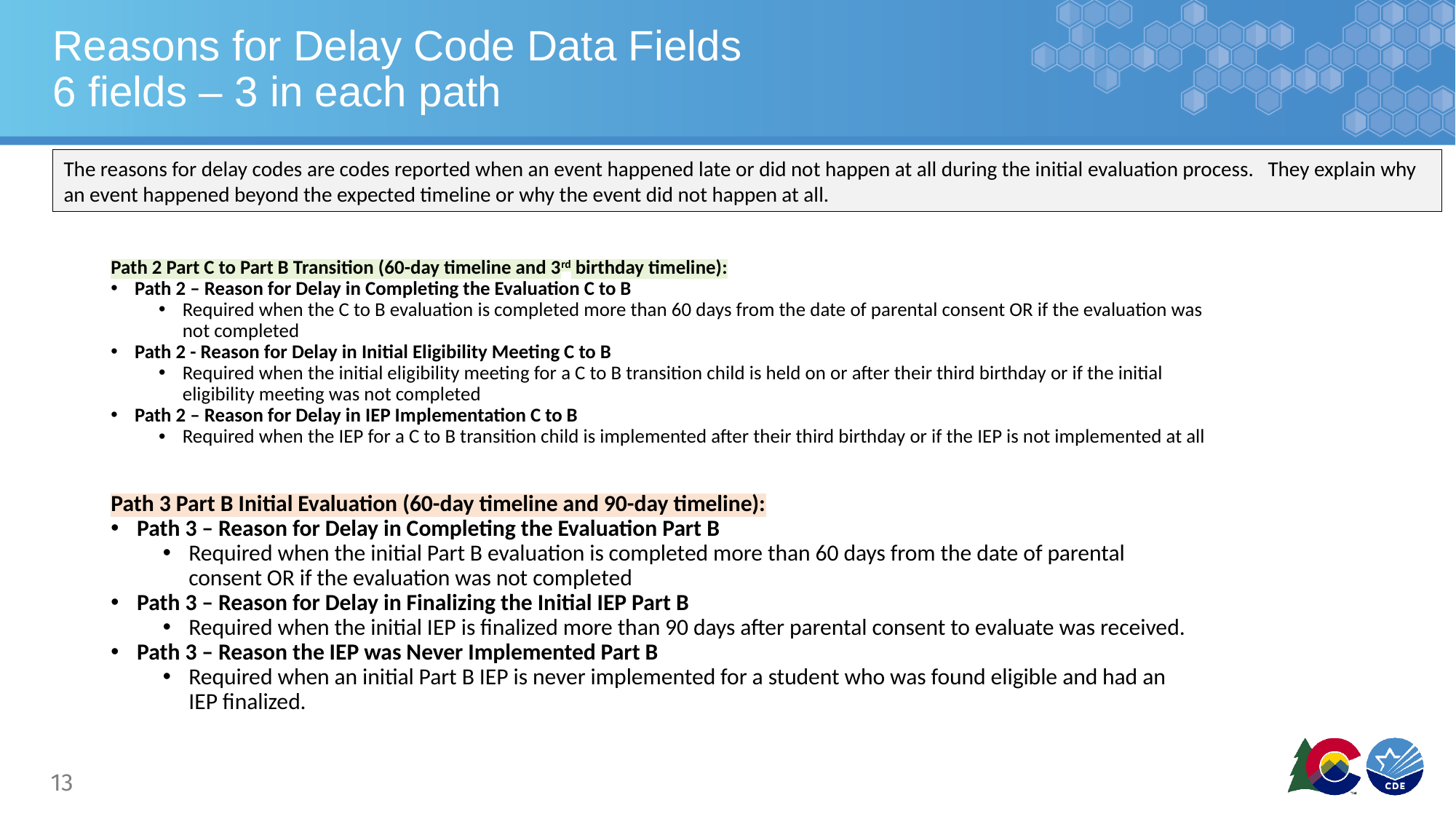

# Reasons for Delay Code Data Fields 6 fields – 3 in each path
The reasons for delay codes are codes reported when an event happened late or did not happen at all during the initial evaluation process.   They explain why an event happened beyond the expected timeline or why the event did not happen at all.
Path 2 Part C to Part B Transition (60-day timeline and 3rd birthday timeline):
Path 2 – Reason for Delay in Completing the Evaluation C to B
Required when the C to B evaluation is completed more than 60 days from the date of parental consent OR if the evaluation was not completed
Path 2 - Reason for Delay in Initial Eligibility Meeting C to B
Required when the initial eligibility meeting for a C to B transition child is held on or after their third birthday or if the initial eligibility meeting was not completed
Path 2 – Reason for Delay in IEP Implementation C to B
Required when the IEP for a C to B transition child is implemented after their third birthday or if the IEP is not implemented at all

Path 3 Part B Initial Evaluation (60-day timeline and 90-day timeline):
Path 3 – Reason for Delay in Completing the Evaluation Part B
Required when the initial Part B evaluation is completed more than 60 days from the date of parental consent OR if the evaluation was not completed
Path 3 – Reason for Delay in Finalizing the Initial IEP Part B
Required when the initial IEP is finalized more than 90 days after parental consent to evaluate was received.
Path 3 – Reason the IEP was Never Implemented Part B
Required when an initial Part B IEP is never implemented for a student who was found eligible and had an IEP finalized.

13